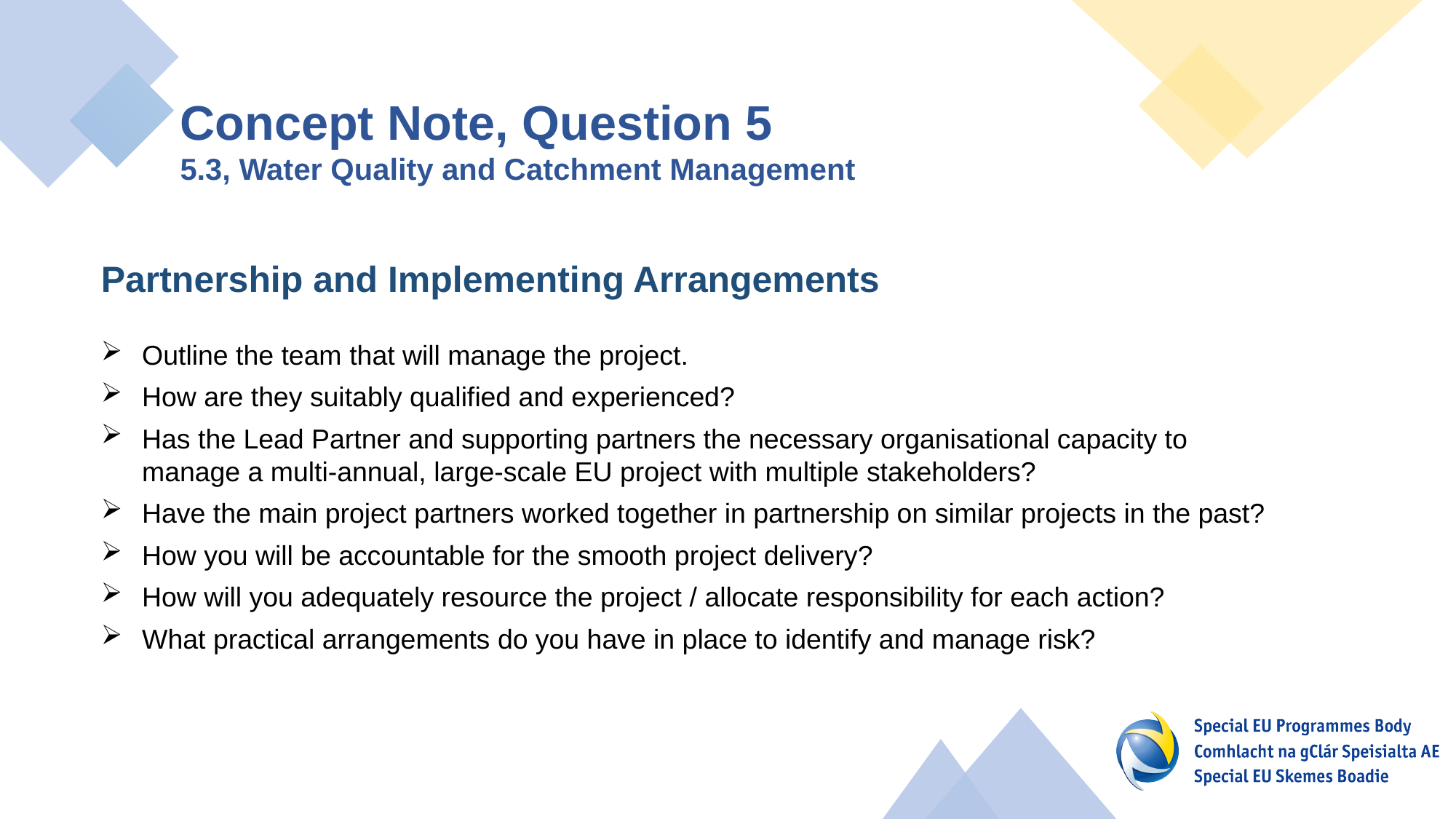

Concept Note, Question 5
5.3, Water Quality and Catchment Management
Partnership and Implementing Arrangements

Outline the team that will manage the project.
How are they suitably qualified and experienced?
Has the Lead Partner and supporting partners the necessary organisational capacity to manage a multi-annual, large-scale EU project with multiple stakeholders?
Have the main project partners worked together in partnership on similar projects in the past?
How you will be accountable for the smooth project delivery?
How will you adequately resource the project / allocate responsibility for each action?
What practical arrangements do you have in place to identify and manage risk?